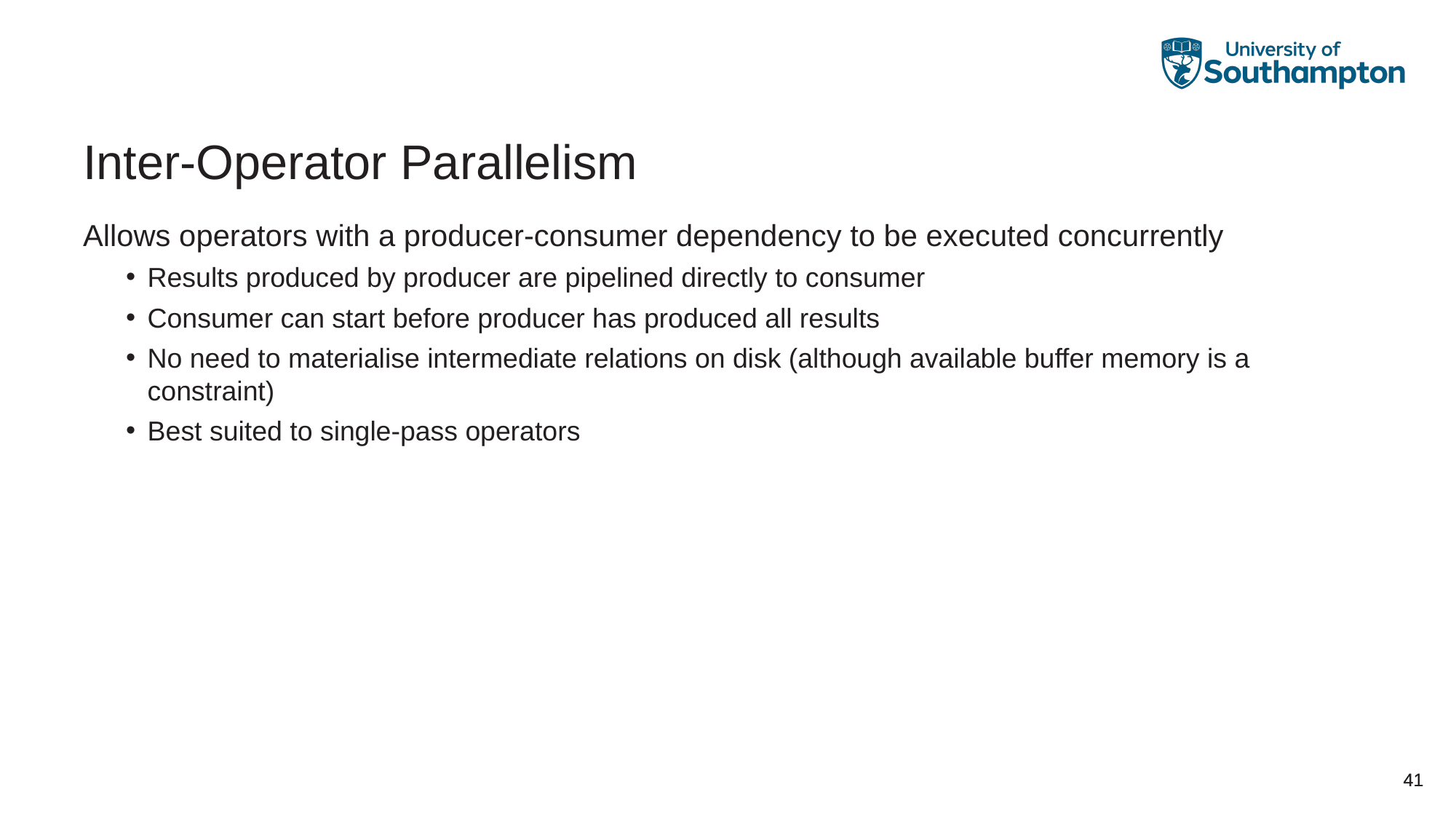

# Inter-Operator Parallelism
Allows operators with a producer-consumer dependency to be executed concurrently
Results produced by producer are pipelined directly to consumer
Consumer can start before producer has produced all results
No need to materialise intermediate relations on disk (although available buffer memory is a constraint)
Best suited to single-pass operators

41